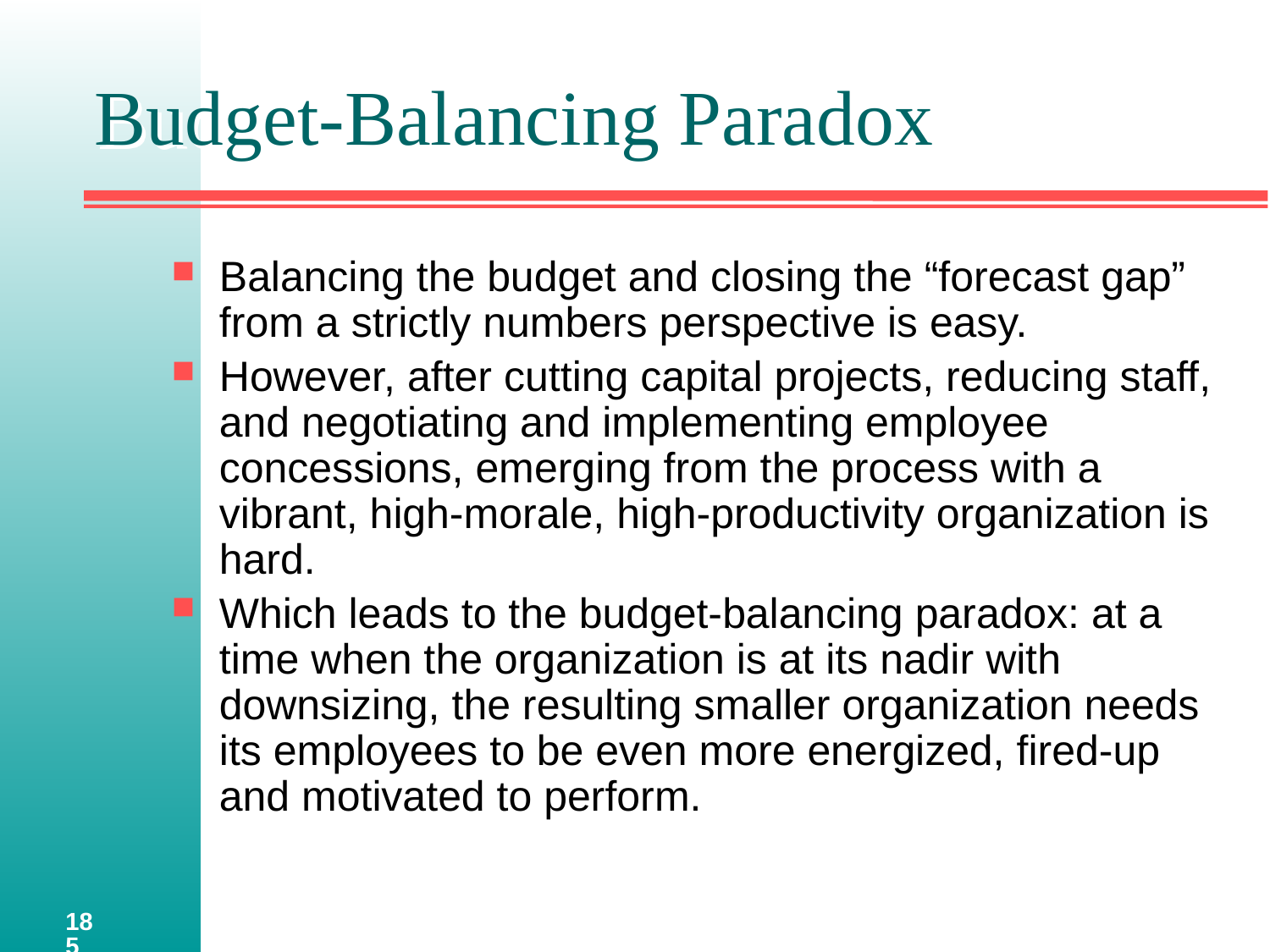

# Budget-Balancing Paradox
Balancing the budget and closing the “forecast gap” from a strictly numbers perspective is easy.
However, after cutting capital projects, reducing staff, and negotiating and implementing employee concessions, emerging from the process with a vibrant, high-morale, high-productivity organization is hard.
Which leads to the budget-balancing paradox: at a time when the organization is at its nadir with downsizing, the resulting smaller organization needs its employees to be even more energized, fired-up and motivated to perform.
185